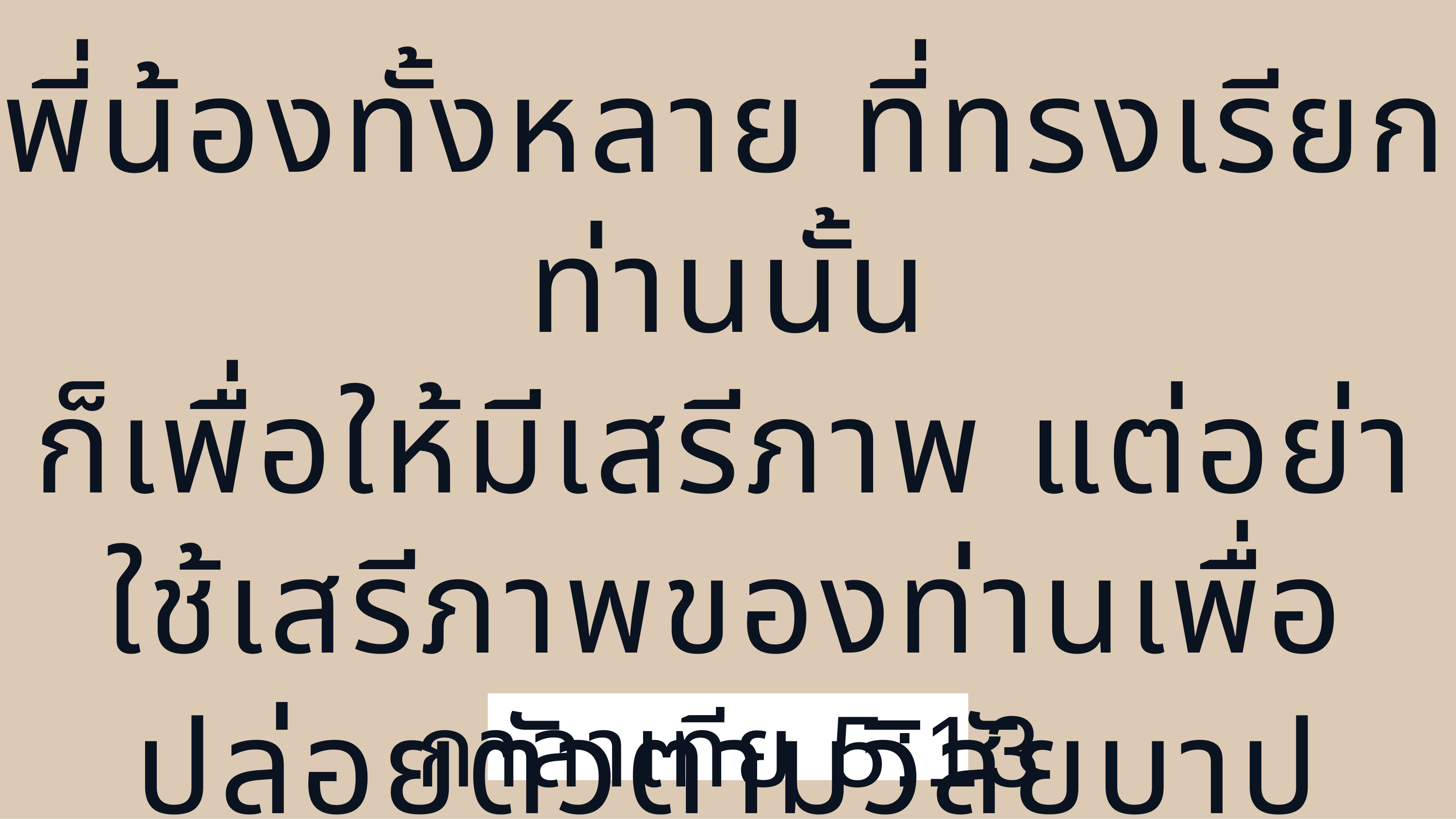

พี่น้องทั้งหลาย ที่ทรงเรียกท่านนั้น
ก็เพื่อให้มีเสรีภาพ แต่อย่าใช้เสรีภาพของท่านเพื่อปล่อยตัวตามวิสัยบาป
แต่จงรับใช้กันและกันด้วยความรัก
กาลาเทีย 5:13